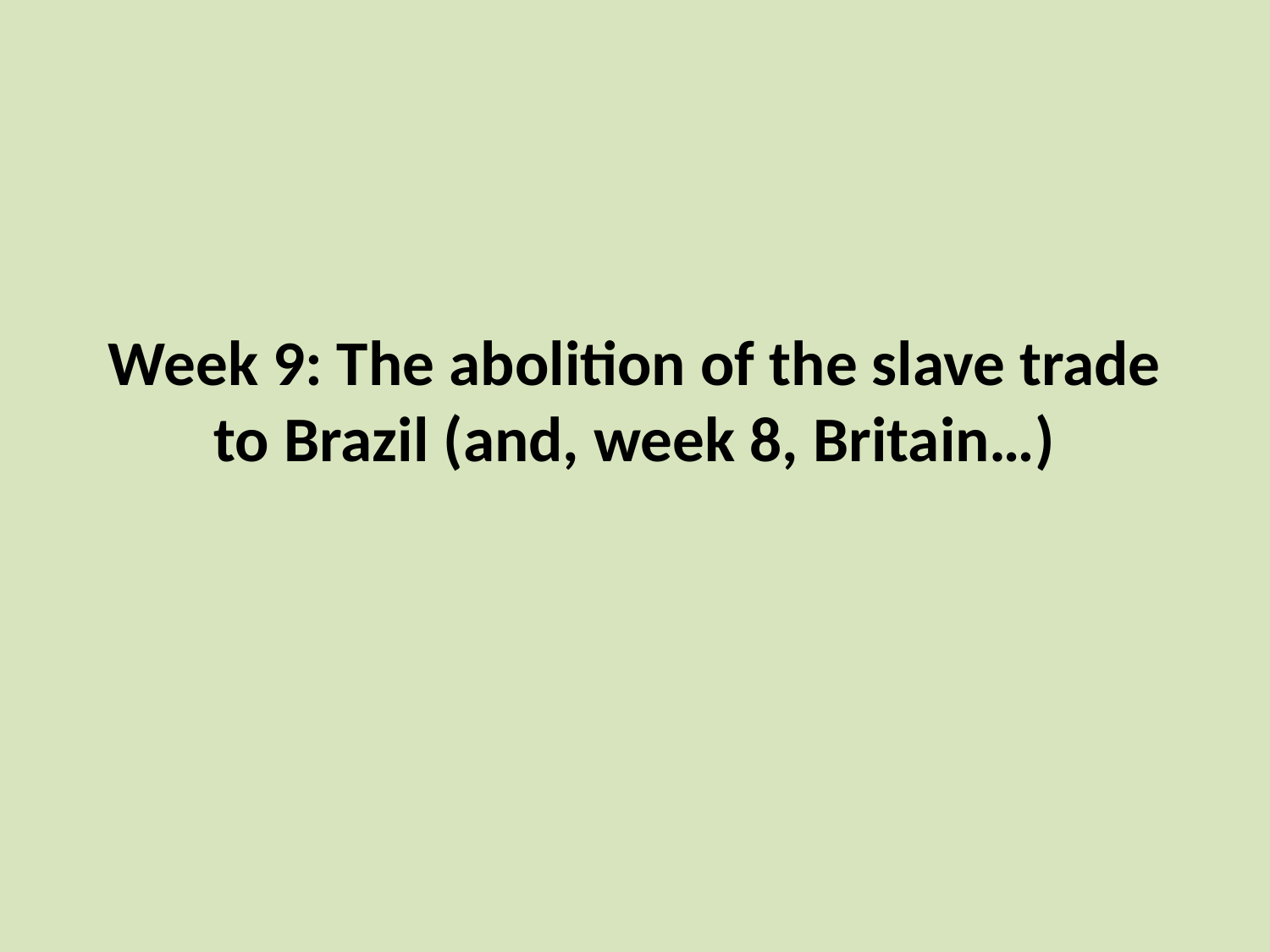

# Week 9: The abolition of the slave trade to Brazil (and, week 8, Britain…)